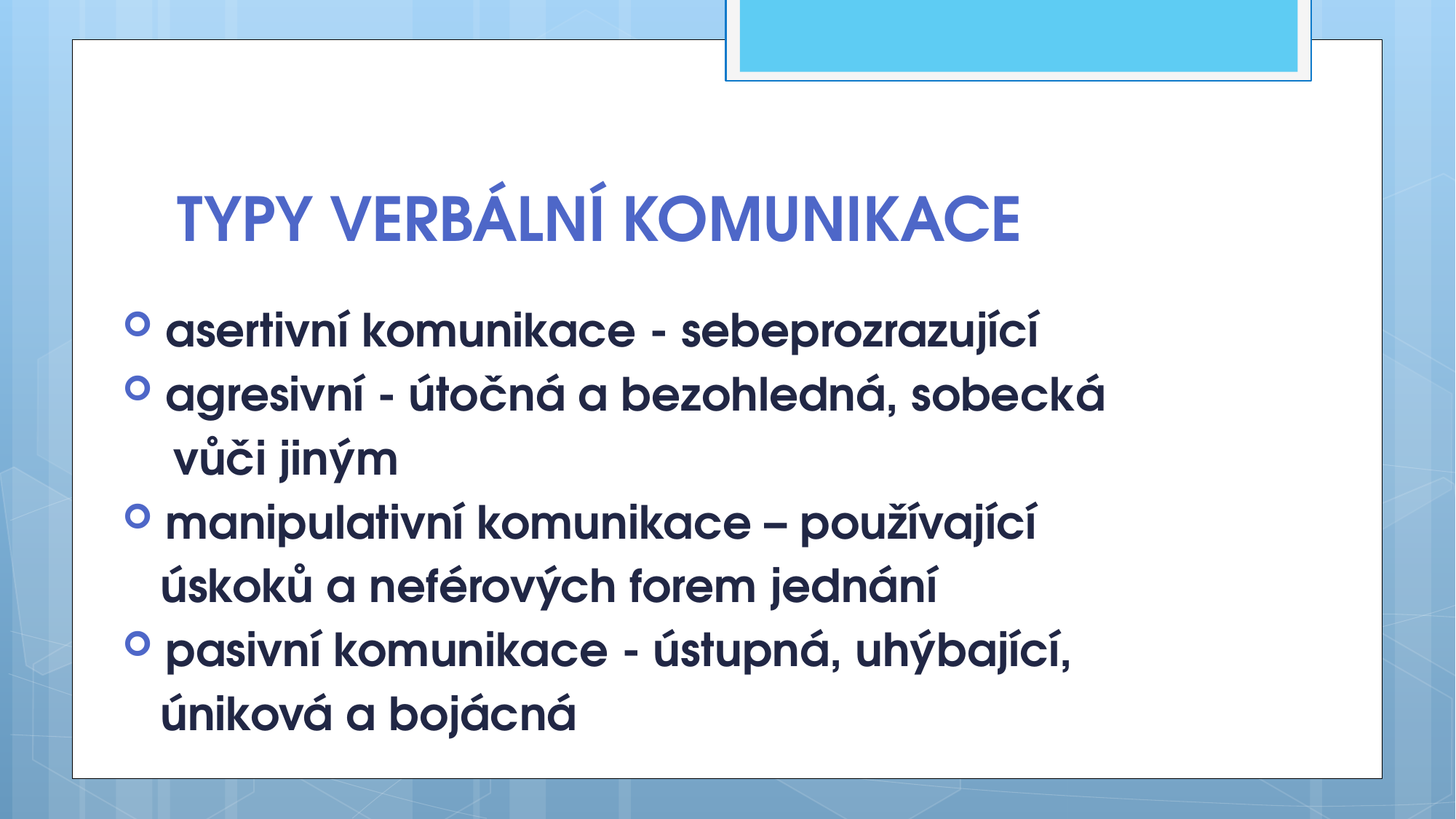

# TYPY VERBÁLNÍ KOMUNIKACE

 asertivní komunikace - sebeprozrazující
 agresivní - útočná a bezohledná, sobecká
    vůči jiným
 manipulativní komunikace – používající
   úskoků a neférových forem jednání
 pasivní komunikace - ústupná, uhýbající,
   úniková a bojácná